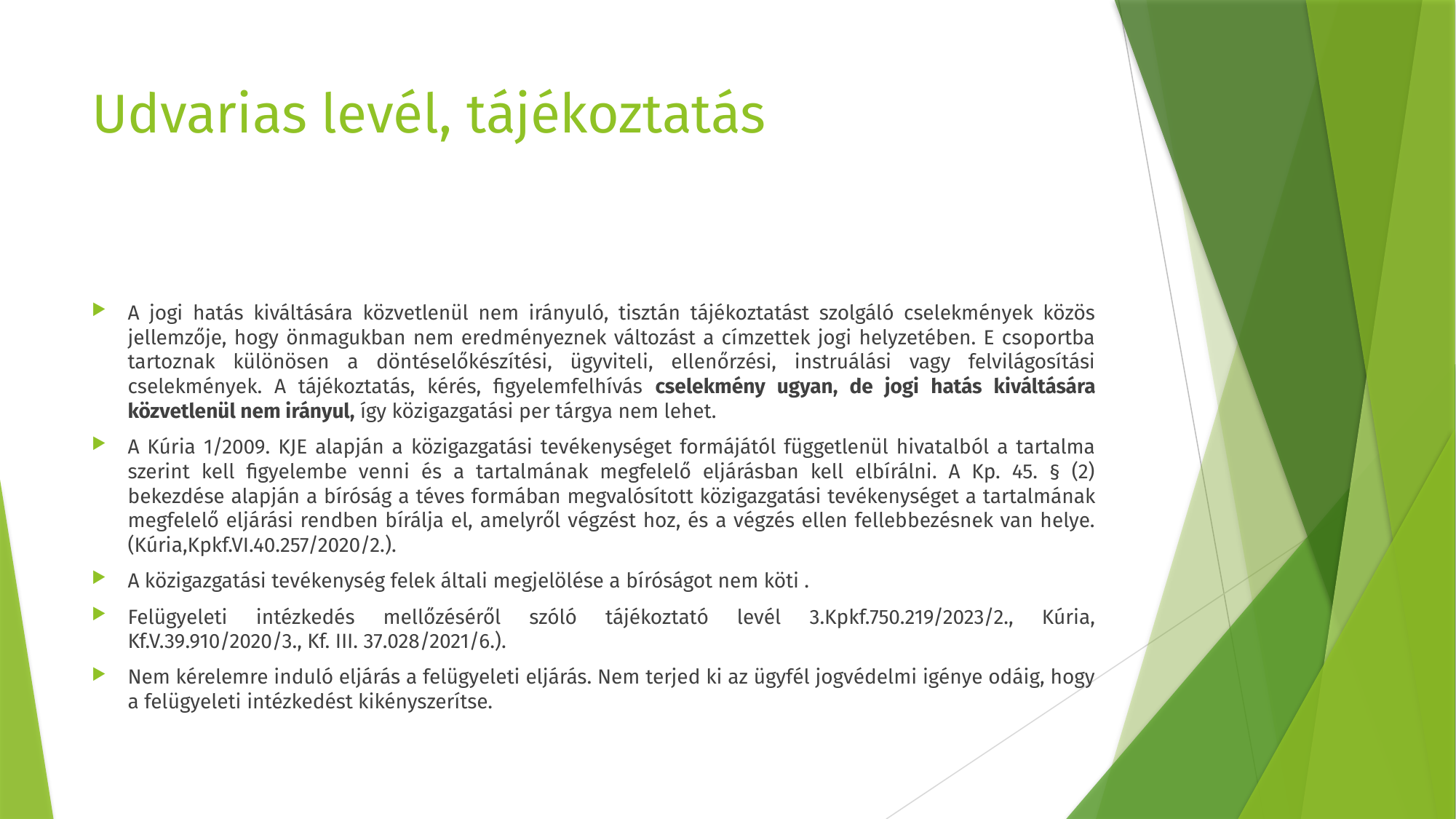

# Udvarias levél, tájékoztatás

A jogi hatás kiváltására közvetlenül nem irányuló, tisztán tájékoztatást szolgáló cselekmények közös jellemzője, hogy önmagukban nem eredményeznek változást a címzettek jogi helyzetében. E csoportba tartoznak különösen a döntéselőkészítési, ügyviteli, ellenőrzési, instruálási vagy felvilágosítási cselekmények. A tájékoztatás, kérés, figyelemfelhívás cselekmény ugyan, de jogi hatás kiváltására közvetlenül nem irányul, így közigazgatási per tárgya nem lehet.
A Kúria 1/2009. KJE alapján a közigazgatási tevékenységet formájától függetlenül hivatalból a tartalma szerint kell figyelembe venni és a tartalmának megfelelő eljárásban kell elbírálni. A Kp. 45. § (2) bekezdése alapján a bíróság a téves formában megvalósított közigazgatási tevékenységet a tartalmának megfelelő eljárási rendben bírálja el, amelyről végzést hoz, és a végzés ellen fellebbezésnek van helye. (Kúria,Kpkf.VI.40.257/2020/2.).
A közigazgatási tevékenység felek általi megjelölése a bíróságot nem köti .
Felügyeleti intézkedés mellőzéséről szóló tájékoztató levél 3.Kpkf.750.219/2023/2., Kúria, Kf.V.39.910/2020/3., Kf. III. 37.028/2021/6.).
Nem kérelemre induló eljárás a felügyeleti eljárás. Nem terjed ki az ügyfél jogvédelmi igénye odáig, hogy a felügyeleti intézkedést kikényszerítse.